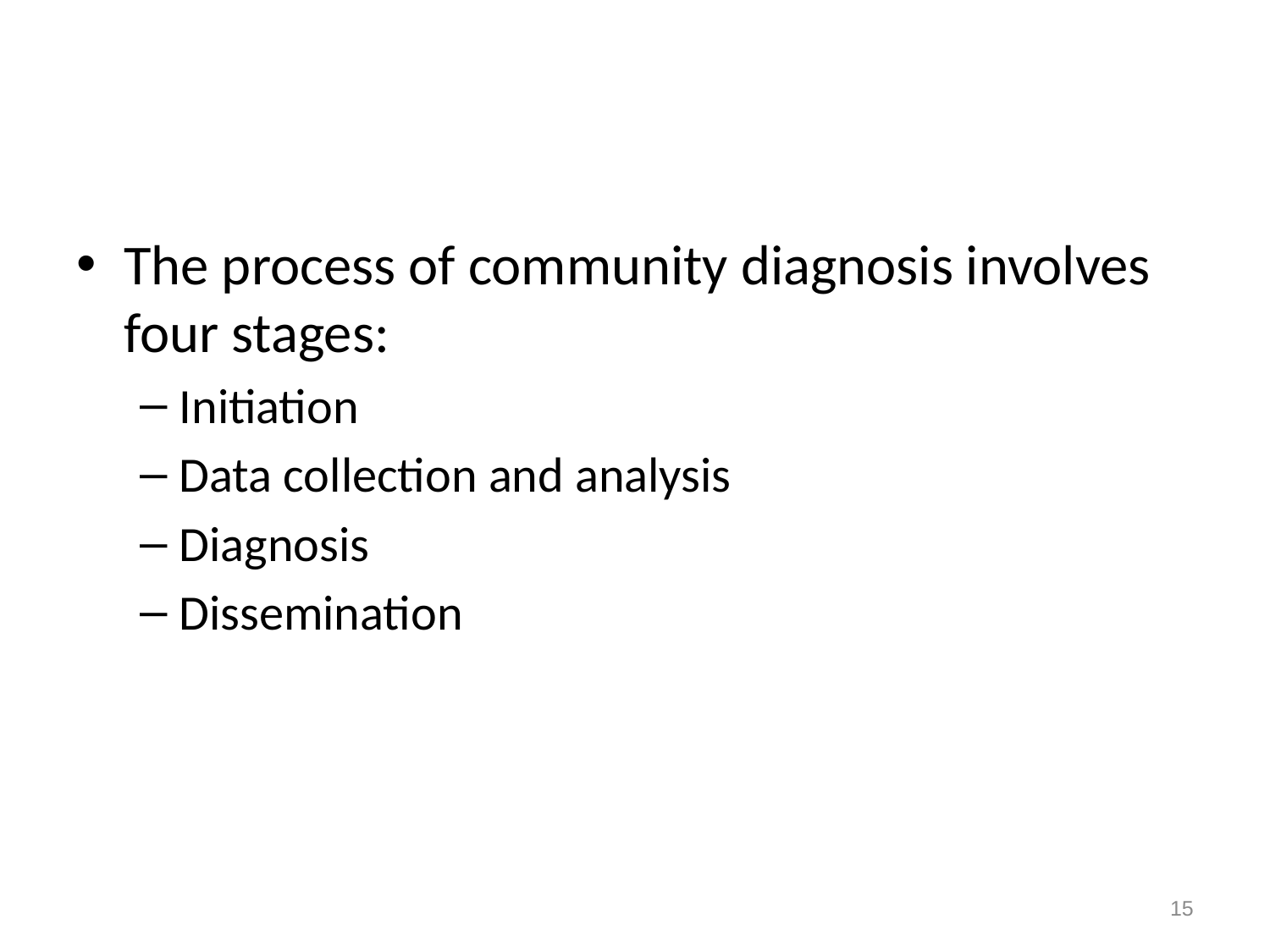

#
The process of community diagnosis involves four stages:
Initiation
Data collection and analysis
Diagnosis
Dissemination
15